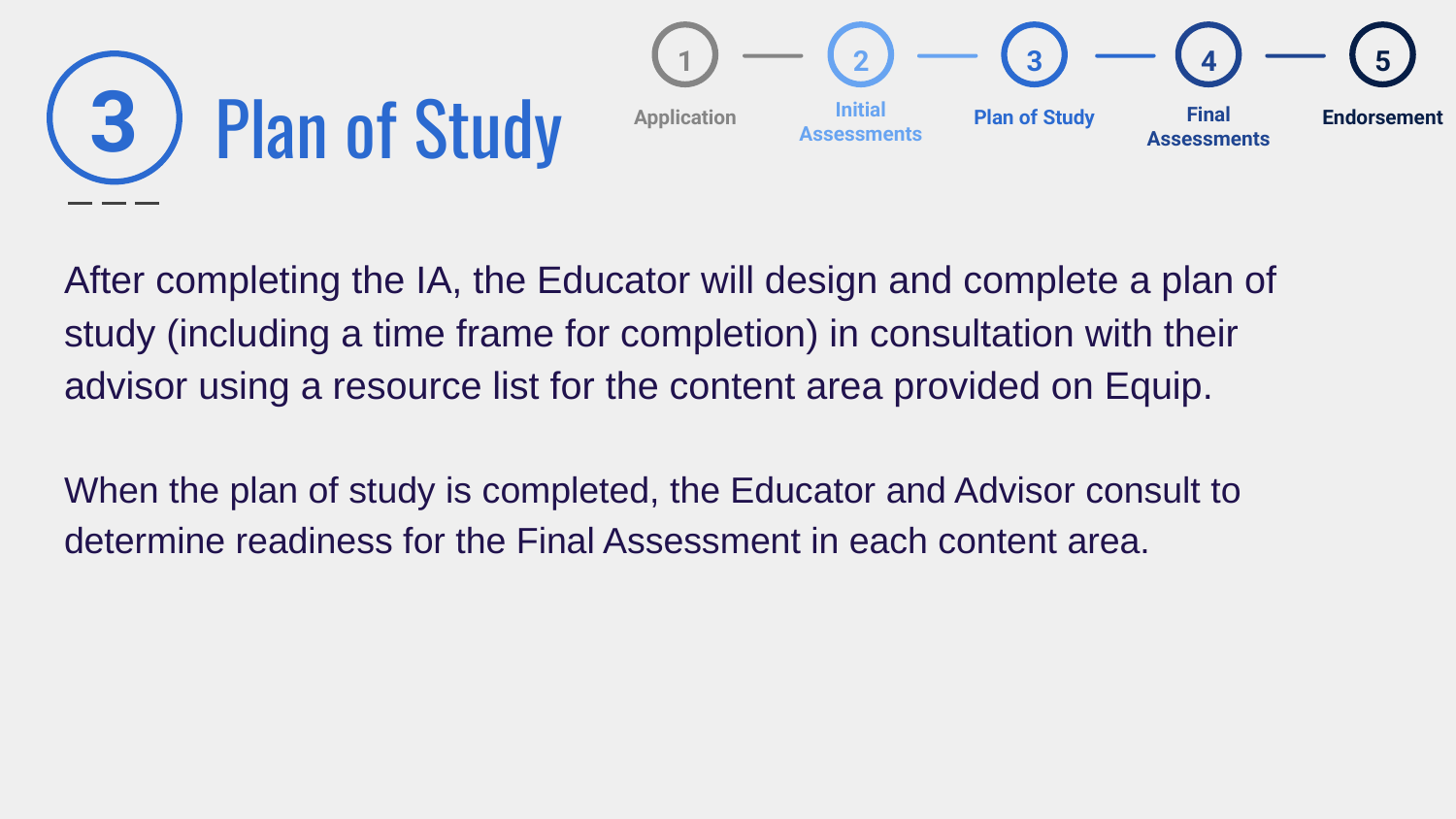

1

Application

2

Initial Assessments

3

Plan of Study

4

Final Assessments

5

Endorsement

3

# Plan of Study
After completing the IA, the Educator will design and complete a plan of study (including a time frame for completion) in consultation with their advisor using a resource list for the content area provided on Equip.

When the plan of study is completed, the Educator and Advisor consult to determine readiness for the Final Assessment in each content area.